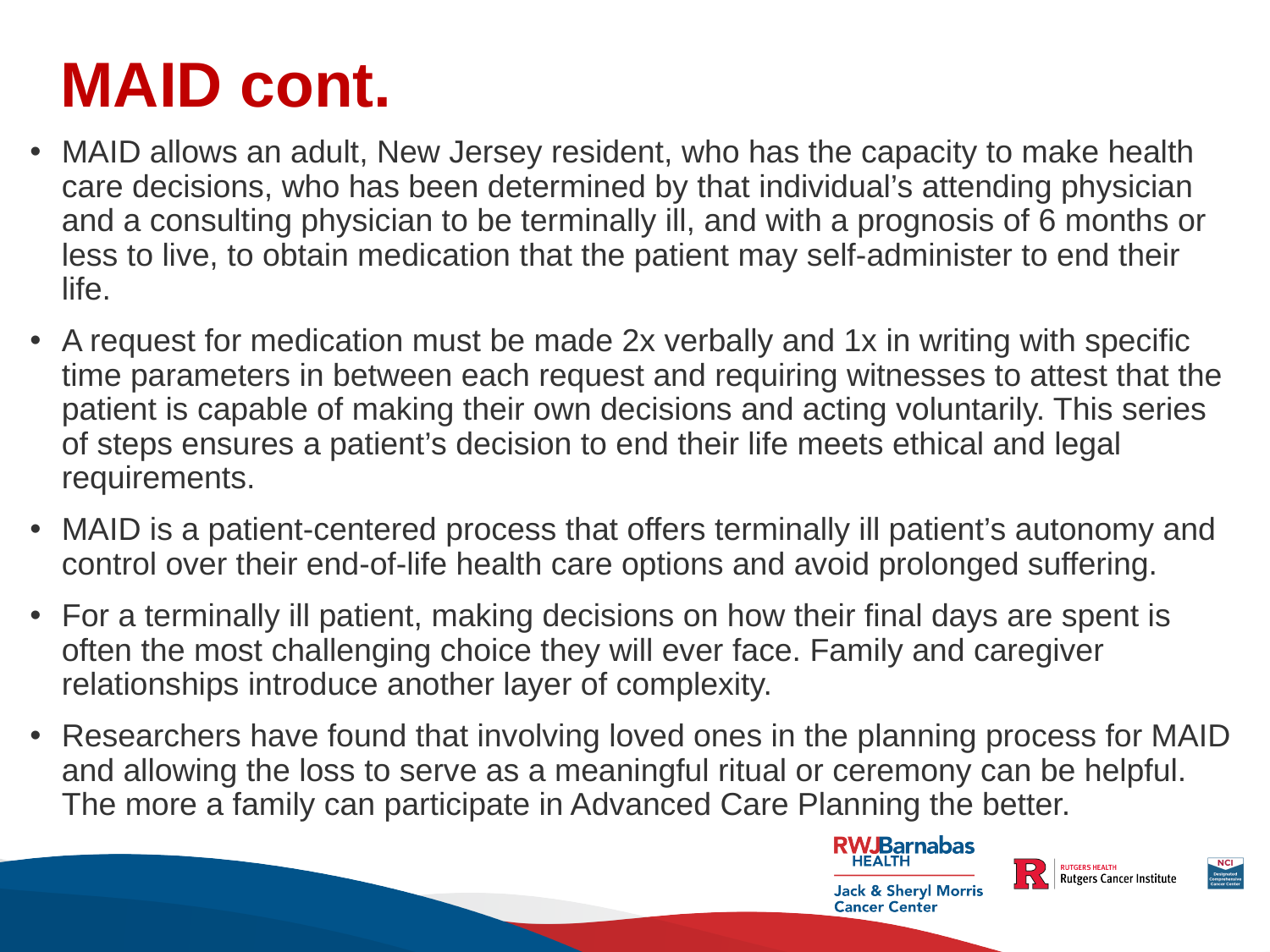

# MAID cont.
MAID allows an adult, New Jersey resident, who has the capacity to make health care decisions, who has been determined by that individual’s attending physician and a consulting physician to be terminally ill, and with a prognosis of 6 months or less to live, to obtain medication that the patient may self-administer to end their life.
A request for medication must be made 2x verbally and 1x in writing with specific time parameters in between each request and requiring witnesses to attest that the patient is capable of making their own decisions and acting voluntarily. This series of steps ensures a patient’s decision to end their life meets ethical and legal requirements.
MAID is a patient-centered process that offers terminally ill patient’s autonomy and control over their end-of-life health care options and avoid prolonged suffering.
For a terminally ill patient, making decisions on how their final days are spent is often the most challenging choice they will ever face. Family and caregiver relationships introduce another layer of complexity.
Researchers have found that involving loved ones in the planning process for MAID and allowing the loss to serve as a meaningful ritual or ceremony can be helpful. The more a family can participate in Advanced Care Planning the better.